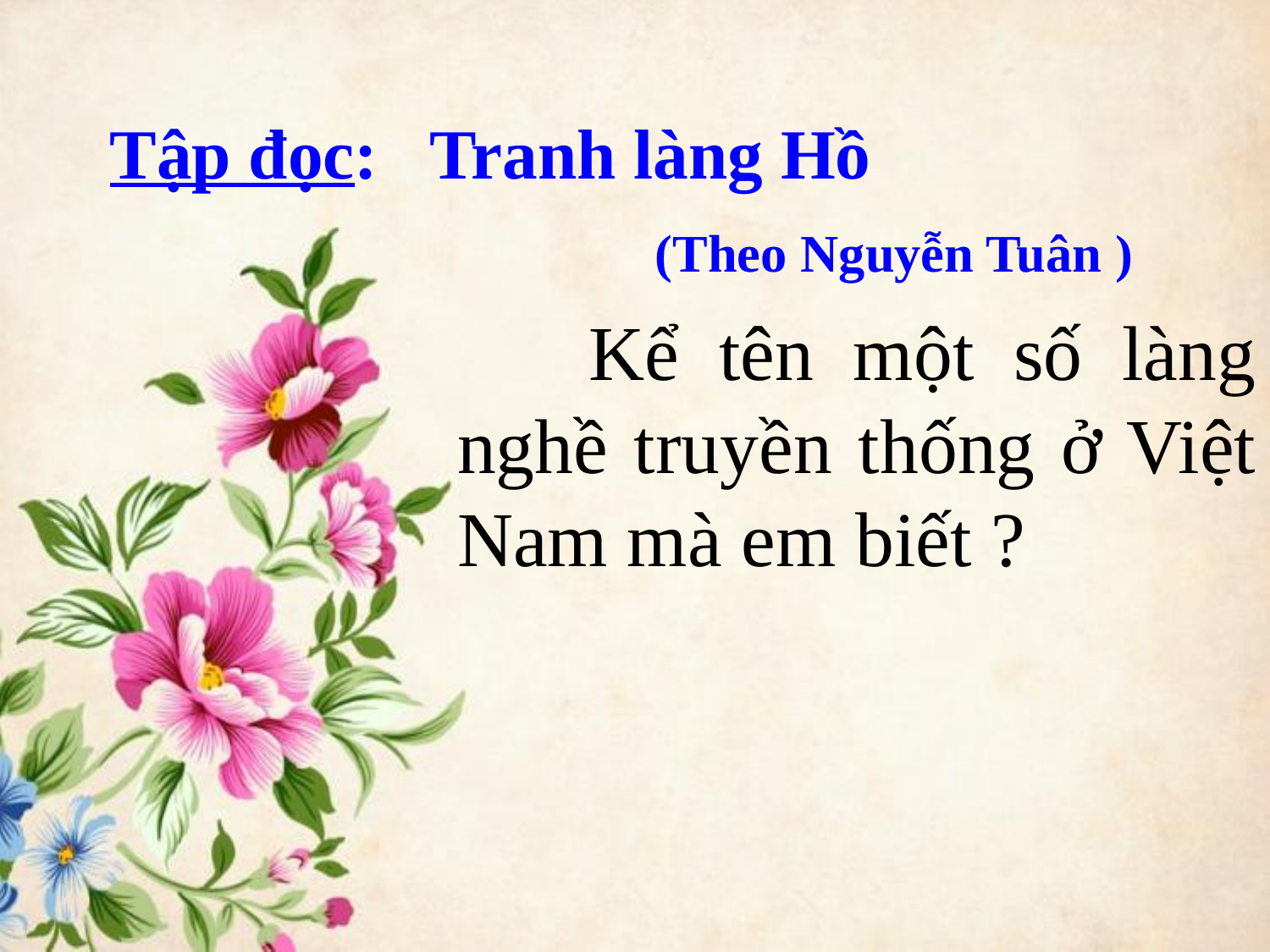

Tập đọc:   Tranh làng Hồ
                                 (Theo Nguyễn Tuân )
    Kể tên một số làng nghề truyền thống ở Việt Nam mà em biết ?